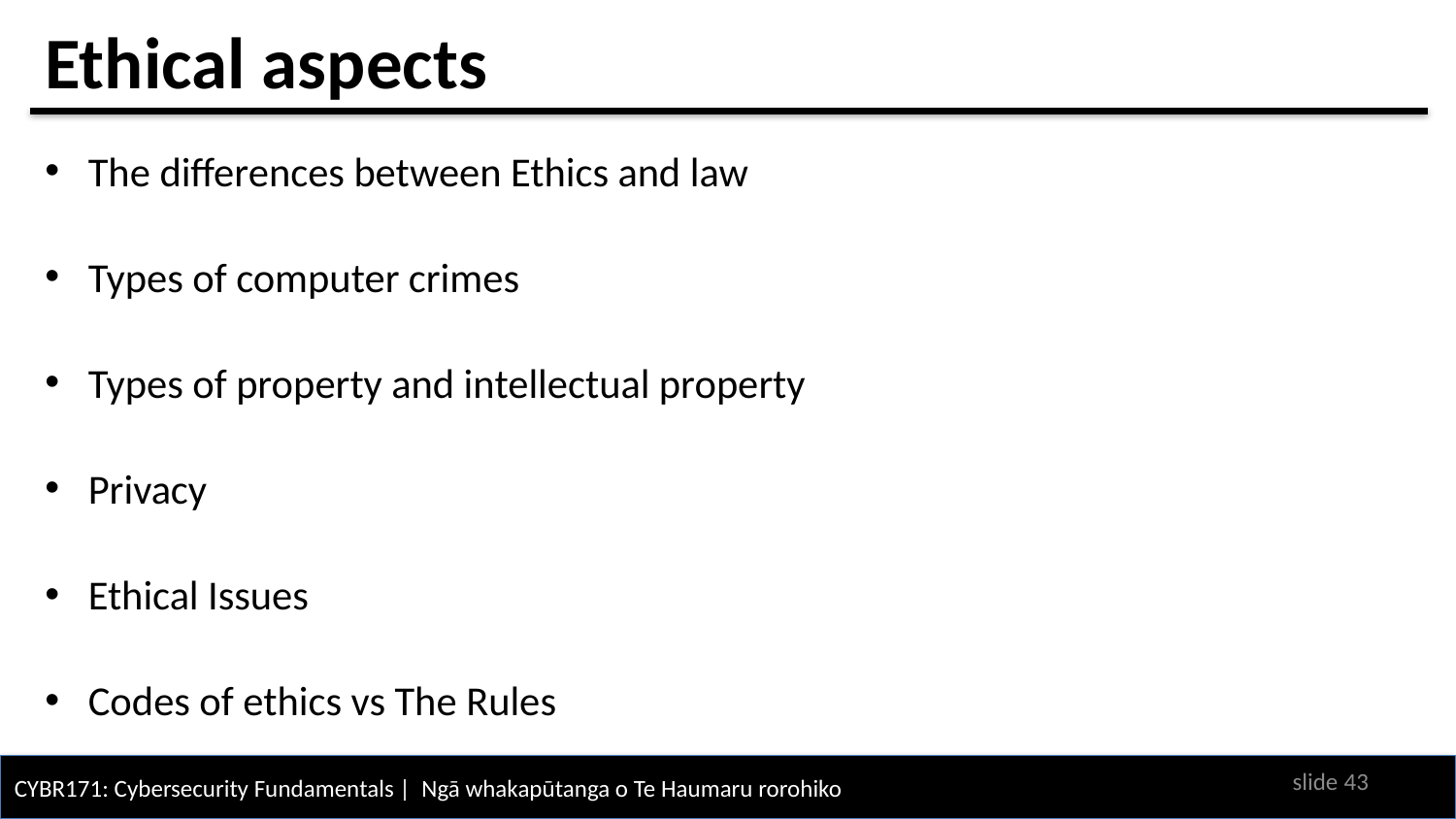

# Ethical aspects
The differences between Ethics and law

Types of computer crimes

Types of property and intellectual property

Privacy

Ethical Issues

Codes of ethics vs The Rules
slide 43